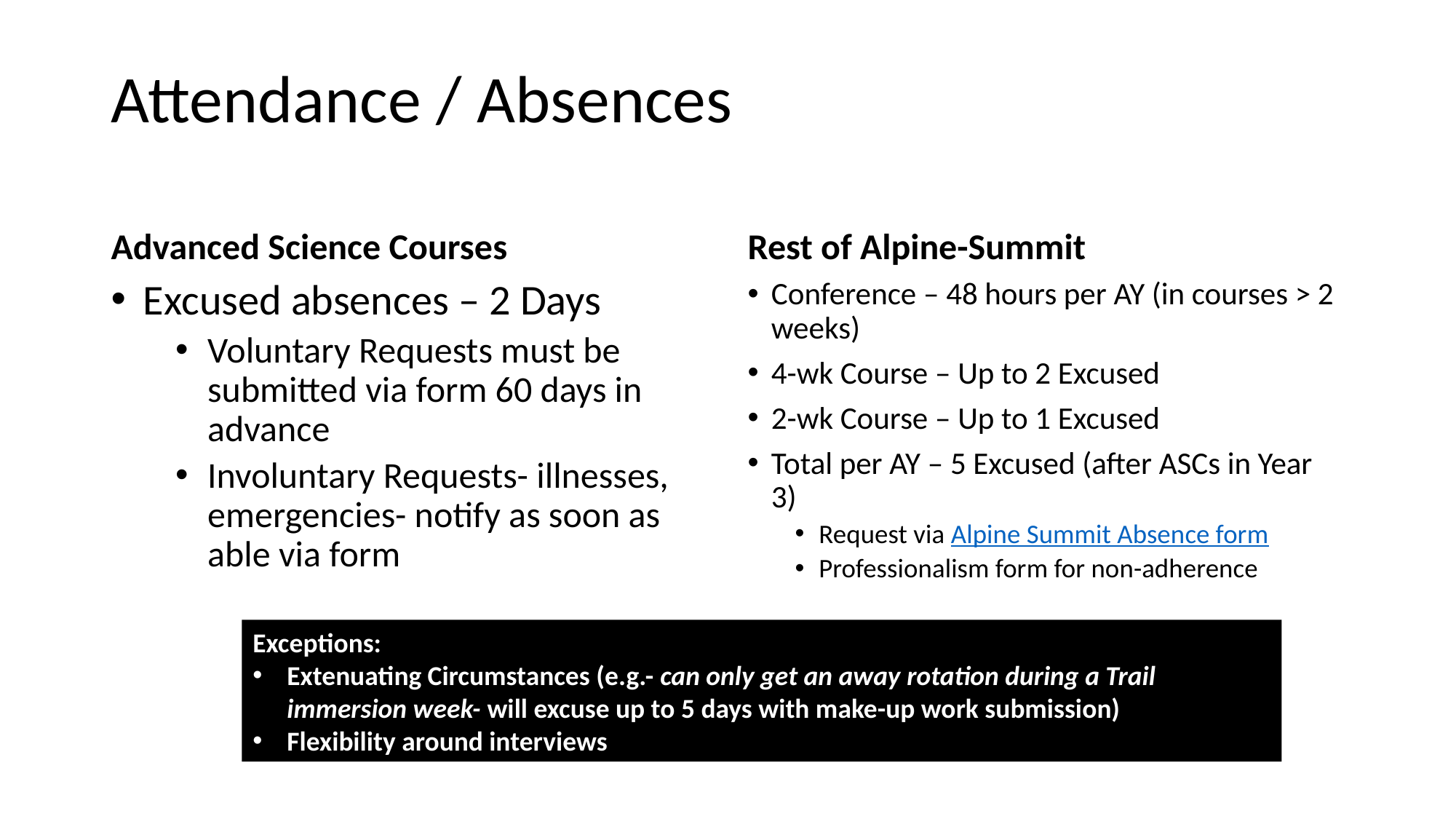

# Attendance / Absences
Advanced Science Courses
Rest of Alpine-Summit
Excused absences – 2 Days
Voluntary Requests must be submitted via form 60 days in advance
Involuntary Requests- illnesses, emergencies- notify as soon as able via form
Conference – 48 hours per AY (in courses > 2 weeks)
4-wk Course – Up to 2 Excused
2-wk Course – Up to 1 Excused
Total per AY – 5 Excused (after ASCs in Year 3)
Request via Alpine Summit Absence form
Professionalism form for non-adherence
Exceptions:
Extenuating Circumstances (e.g.- can only get an away rotation during a Trail immersion week- will excuse up to 5 days with make-up work submission)
Flexibility around interviews